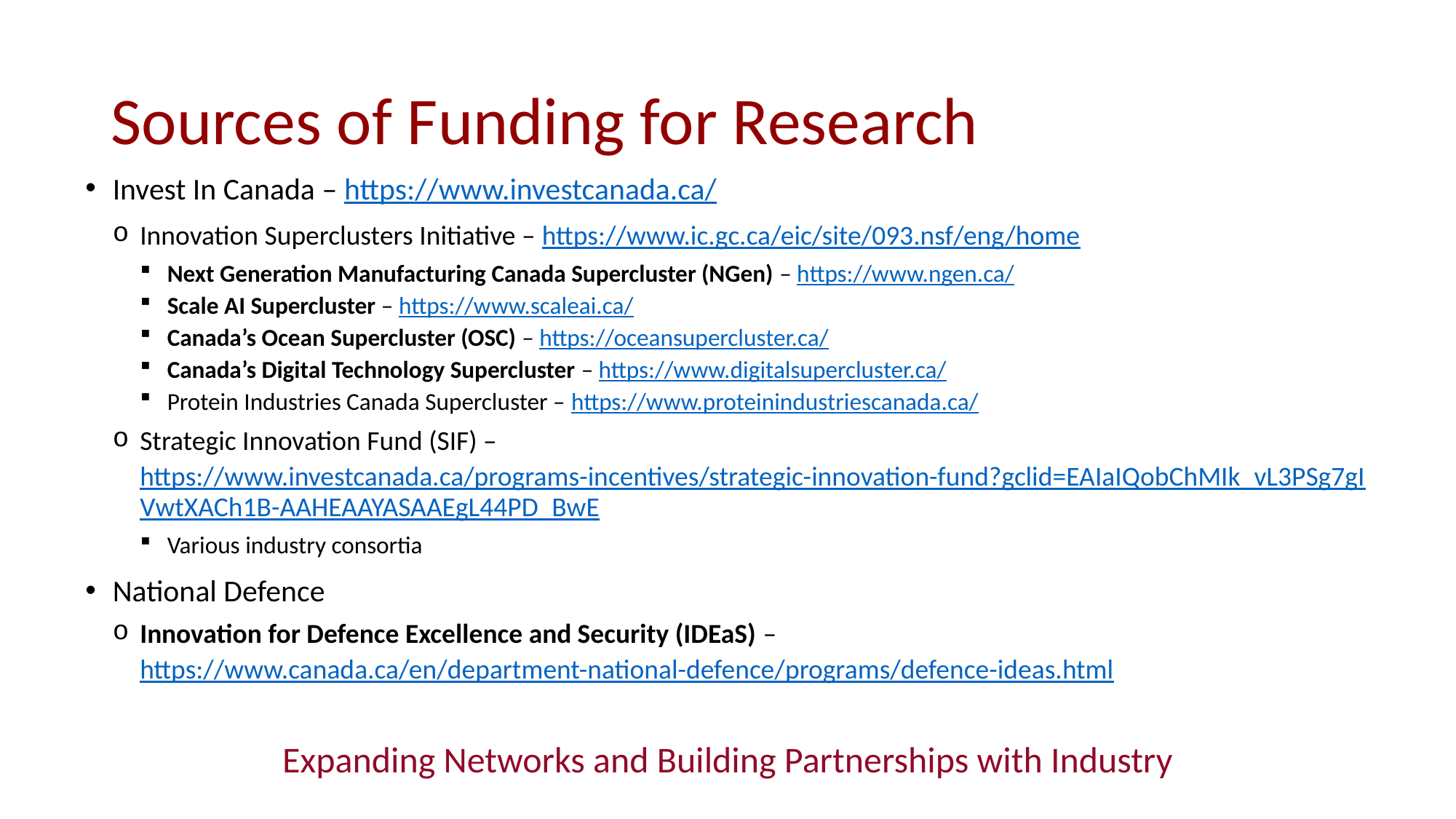

# Sources of Funding for Research
Invest In Canada – https://www.investcanada.ca/
Innovation Superclusters Initiative – https://www.ic.gc.ca/eic/site/093.nsf/eng/home
Next Generation Manufacturing Canada Supercluster (NGen) – https://www.ngen.ca/
Scale AI Supercluster – https://www.scaleai.ca/
Canada’s Ocean Supercluster (OSC) – https://oceansupercluster.ca/
Canada’s Digital Technology Supercluster – https://www.digitalsupercluster.ca/
Protein Industries Canada Supercluster – https://www.proteinindustriescanada.ca/
Strategic Innovation Fund (SIF) – https://www.investcanada.ca/programs-incentives/strategic-innovation-fund?gclid=EAIaIQobChMIk_vL3PSg7gIVwtXACh1B-AAHEAAYASAAEgL44PD_BwE
Various industry consortia
National Defence
Innovation for Defence Excellence and Security (IDEaS) – https://www.canada.ca/en/department-national-defence/programs/defence-ideas.html

Expanding Networks and Building Partnerships with Industry